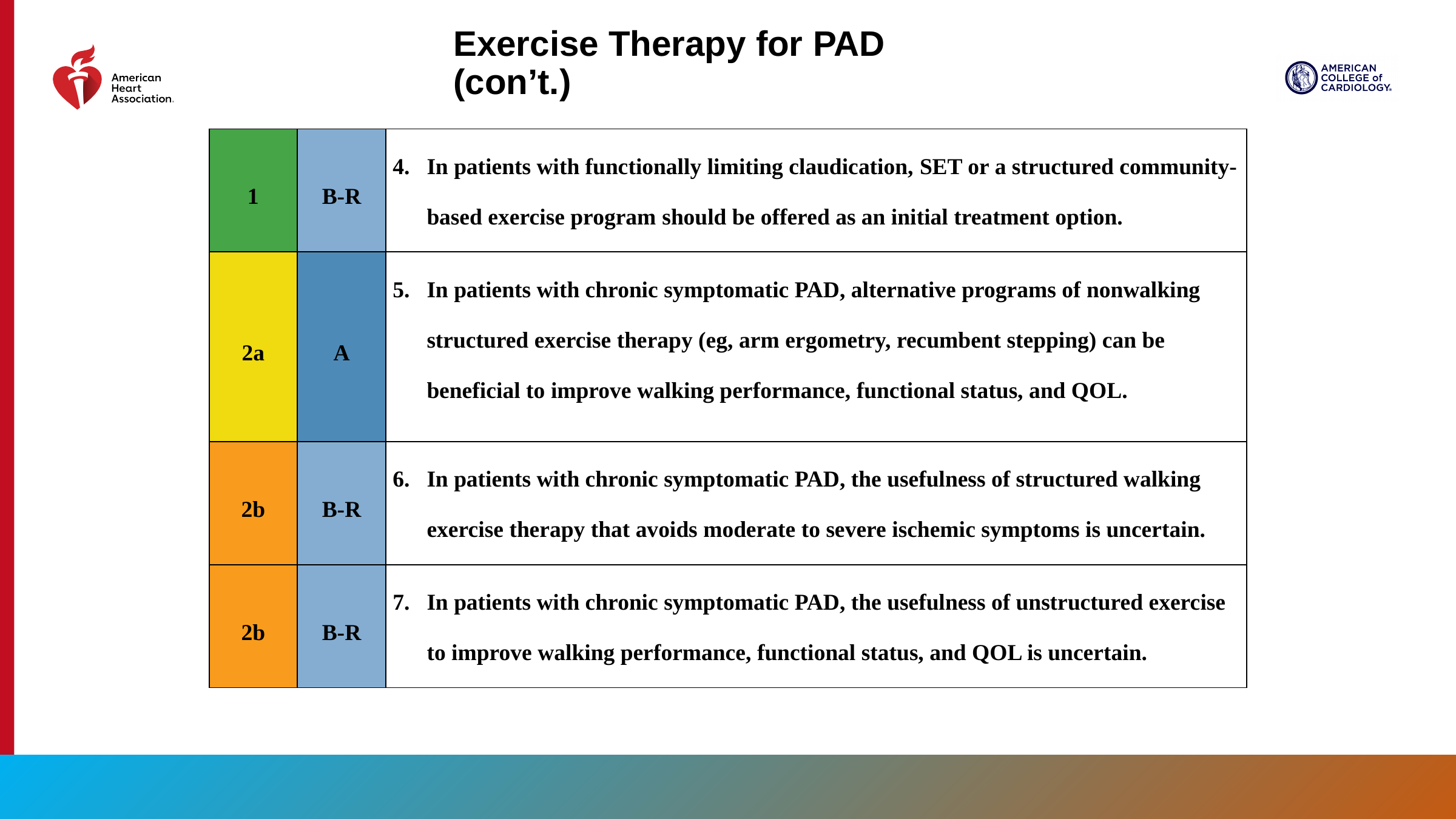

Exercise Therapy for PAD (con’t.)
| 1 | B-R | In patients with functionally limiting claudication, SET or a structured community-based exercise program should be offered as an initial treatment option. |
| --- | --- | --- |
| 2a | A | In patients with chronic symptomatic PAD, alternative programs of nonwalking structured exercise therapy (eg, arm ergometry, recumbent stepping) can be beneficial to improve walking performance, functional status, and QOL. |
| 2b | B-R | In patients with chronic symptomatic PAD, the usefulness of structured walking exercise therapy that avoids moderate to severe ischemic symptoms is uncertain. |
| 2b | B-R | In patients with chronic symptomatic PAD, the usefulness of unstructured exercise to improve walking performance, functional status, and QOL is uncertain. |
84